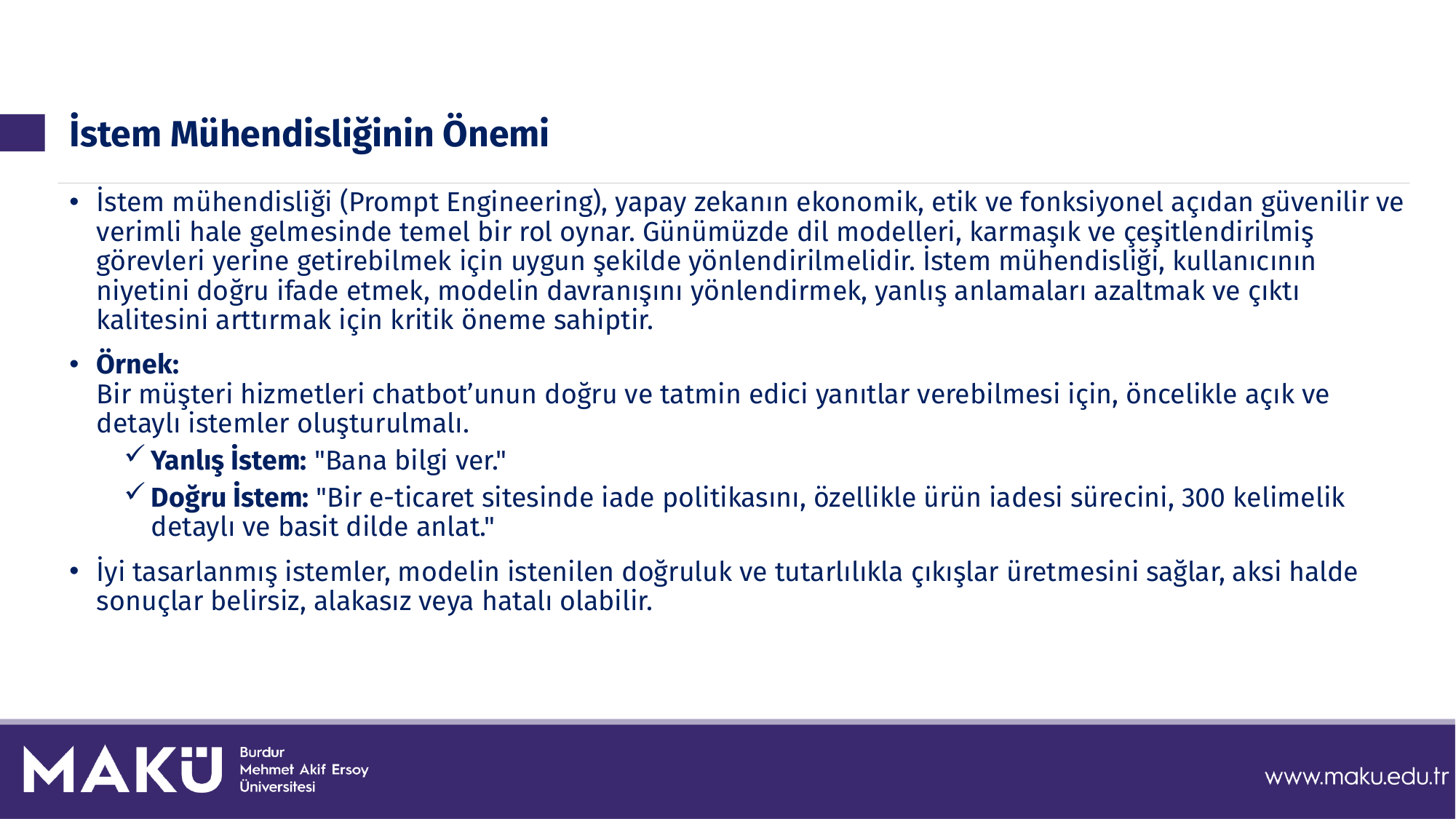

# İstem Mühendisliğinin Önemi
İstem mühendisliği (Prompt Engineering), yapay zekanın ekonomik, etik ve fonksiyonel açıdan güvenilir ve verimli hale gelmesinde temel bir rol oynar. Günümüzde dil modelleri, karmaşık ve çeşitlendirilmiş görevleri yerine getirebilmek için uygun şekilde yönlendirilmelidir. İstem mühendisliği, kullanıcının niyetini doğru ifade etmek, modelin davranışını yönlendirmek, yanlış anlamaları azaltmak ve çıktı kalitesini arttırmak için kritik öneme sahiptir.
Örnek:
Bir müşteri hizmetleri chatbot’unun doğru ve tatmin edici yanıtlar verebilmesi için, öncelikle açık ve detaylı istemler oluşturulmalı.
Yanlış İstem: "Bana bilgi ver."
Doğru İstem: "Bir e-ticaret sitesinde iade politikasını, özellikle ürün iadesi sürecini, 300 kelimelik detaylı ve basit dilde anlat."
İyi tasarlanmış istemler, modelin istenilen doğruluk ve tutarlılıkla çıkışlar üretmesini sağlar, aksi halde sonuçlar belirsiz, alakasız veya hatalı olabilir.